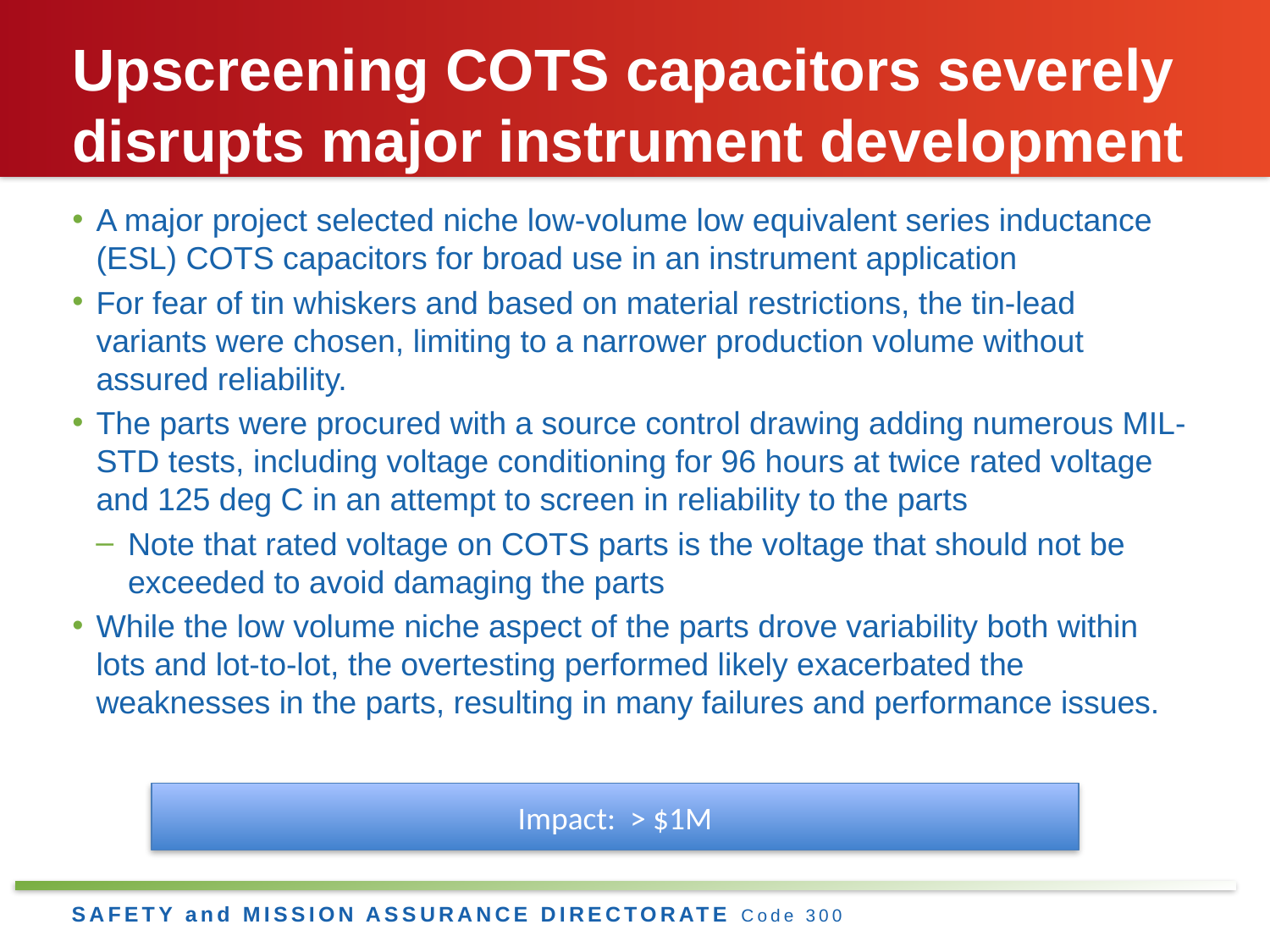

# Upscreening COTS capacitors severely disrupts major instrument development
A major project selected niche low-volume low equivalent series inductance (ESL) COTS capacitors for broad use in an instrument application
For fear of tin whiskers and based on material restrictions, the tin-lead variants were chosen, limiting to a narrower production volume without assured reliability.
The parts were procured with a source control drawing adding numerous MIL-STD tests, including voltage conditioning for 96 hours at twice rated voltage and 125 deg C in an attempt to screen in reliability to the parts
Note that rated voltage on COTS parts is the voltage that should not be exceeded to avoid damaging the parts
While the low volume niche aspect of the parts drove variability both within lots and lot-to-lot, the overtesting performed likely exacerbated the weaknesses in the parts, resulting in many failures and performance issues.
Impact:  > $1M